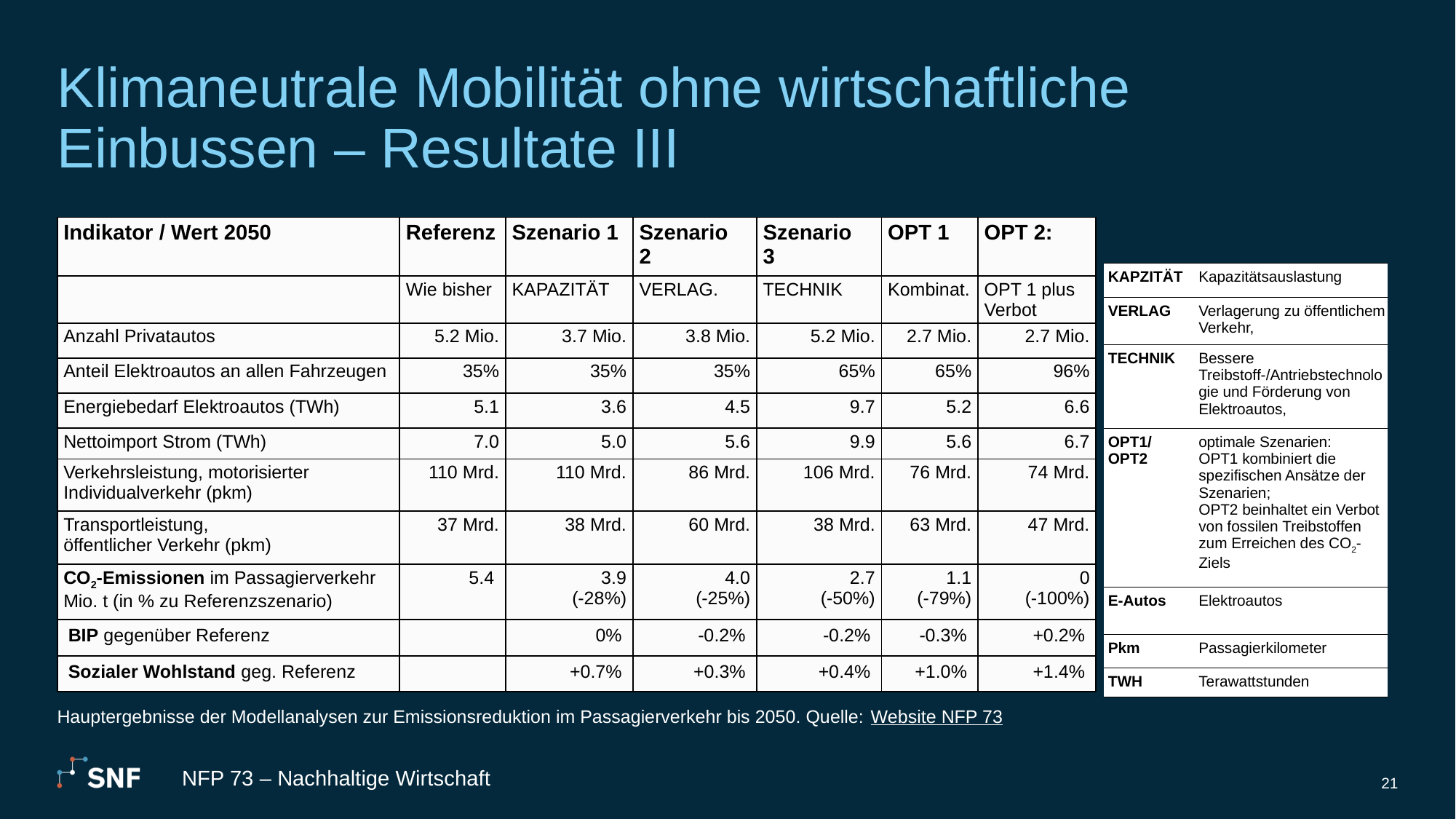

# Klimaneutrale Mobilität ohne wirtschaftliche Einbussen – Resultate III
| Indikator / Wert 2050 | Referenz | Szenario 1 | Szenario 2 | Szenario 3 | OPT 1 | OPT 2: |
| --- | --- | --- | --- | --- | --- | --- |
|  | Wie bisher | KAPAZITÄT | VERLAG. | TECHNIK | Kombinat. | OPT 1 plus Verbot |
| Anzahl Privatautos | 5.2 Mio. | 3.7 Mio. | 3.8 Mio. | 5.2 Mio. | 2.7 Mio. | 2.7 Mio. |
| Anteil Elektroautos an allen Fahrzeugen | 35% | 35% | 35% | 65% | 65% | 96% |
| Energiebedarf Elektroautos (TWh) | 5.1 | 3.6 | 4.5 | 9.7 | 5.2 | 6.6 |
| Nettoimport Strom (TWh) | 7.0 | 5.0 | 5.6 | 9.9 | 5.6 | 6.7 |
| Verkehrsleistung, motorisierter Individualverkehr (pkm) | 110 Mrd. | 110 Mrd. | 86 Mrd. | 106 Mrd. | 76 Mrd. | 74 Mrd. |
| Transportleistung, öffentlicher Verkehr (pkm) | 37 Mrd. | 38 Mrd. | 60 Mrd. | 38 Mrd. | 63 Mrd. | 47 Mrd. |
| CO2-Emissionen im Passagierverkehr   Mio. t (in % zu Referenzszenario) | 5.4 | 3.9 (-28%) | 4.0 (-25%) | 2.7 (-50%) | 1.1 (-79%) | 0 (-100%) |
| BIP gegenüber Referenz |  | 0% | -0.2% | -0.2% | -0.3% | +0.2% |
| Sozialer Wohlstand geg. Referenz |  | +0.7% | +0.3% | +0.4% | +1.0% | +1.4% |
| KAPZITÄT | Kapazitätsauslastung |
| --- | --- |
| VERLAG | Verlagerung zu öffentlichem Verkehr, |
| TECHNIK | Bessere Treibstoff-/Antriebstechnologie und Förderung von Elektroautos, |
| OPT1/ OPT2 | optimale Szenarien: OPT1 kombiniert die spezifischen Ansätze der Szenarien; OPT2 beinhaltet ein Verbot von fossilen Treibstoffen zum Erreichen des CO2-Ziels |
| E-Autos | Elektroautos |
| Pkm | Passagierkilometer |
| TWH | Terawattstunden |
Hauptergebnisse der Modellanalysen zur Emissionsreduktion im Passagierverkehr bis 2050. Quelle: Website NFP 73
NFP 73 – Nachhaltige Wirtschaft
21